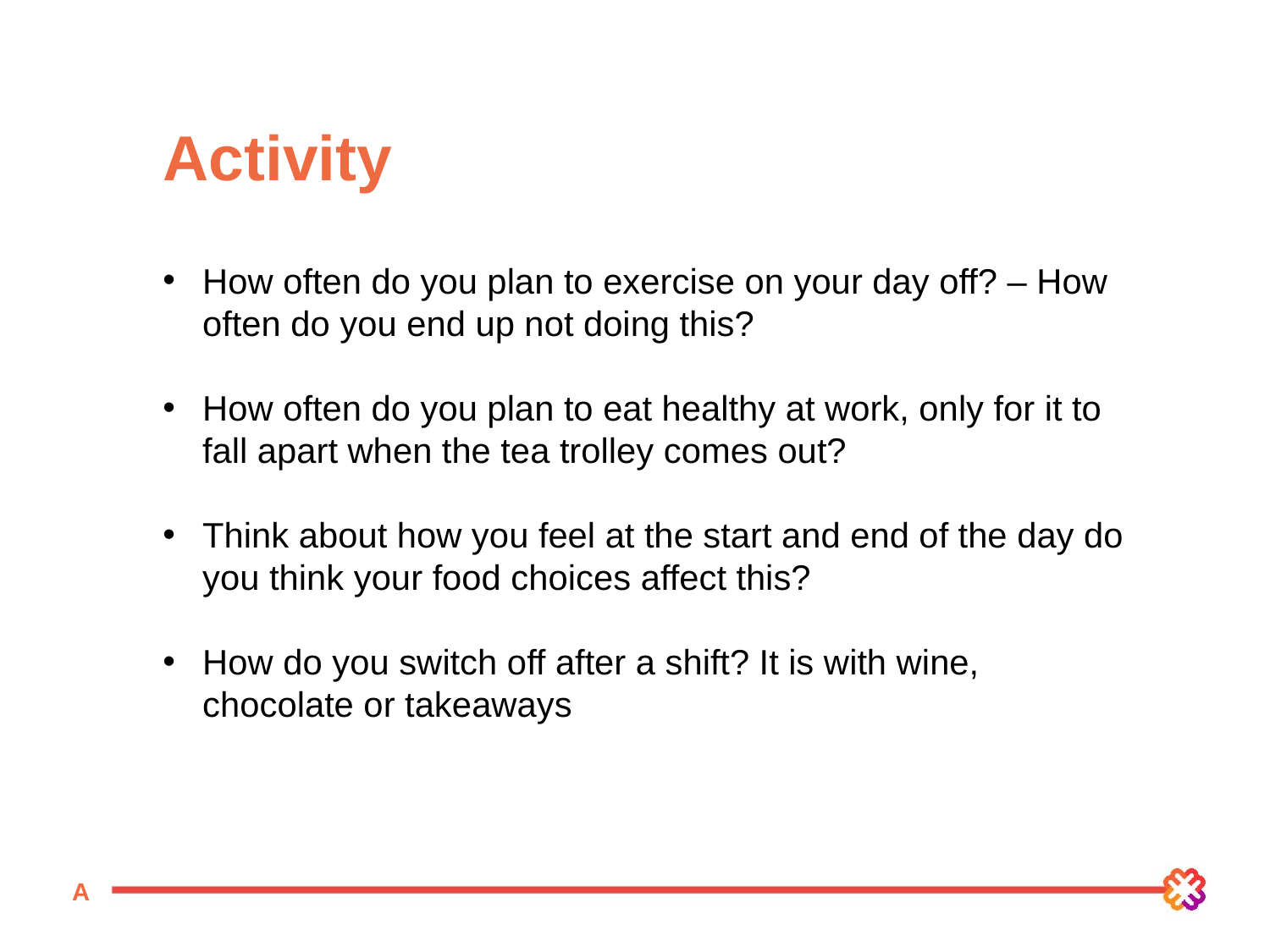

# Activity
How often do you plan to exercise on your day off? – How often do you end up not doing this?

How often do you plan to eat healthy at work, only for it to fall apart when the tea trolley comes out?

Think about how you feel at the start and end of the day do you think your food choices affect this?

How do you switch off after a shift? It is with wine, chocolate or takeaways
A